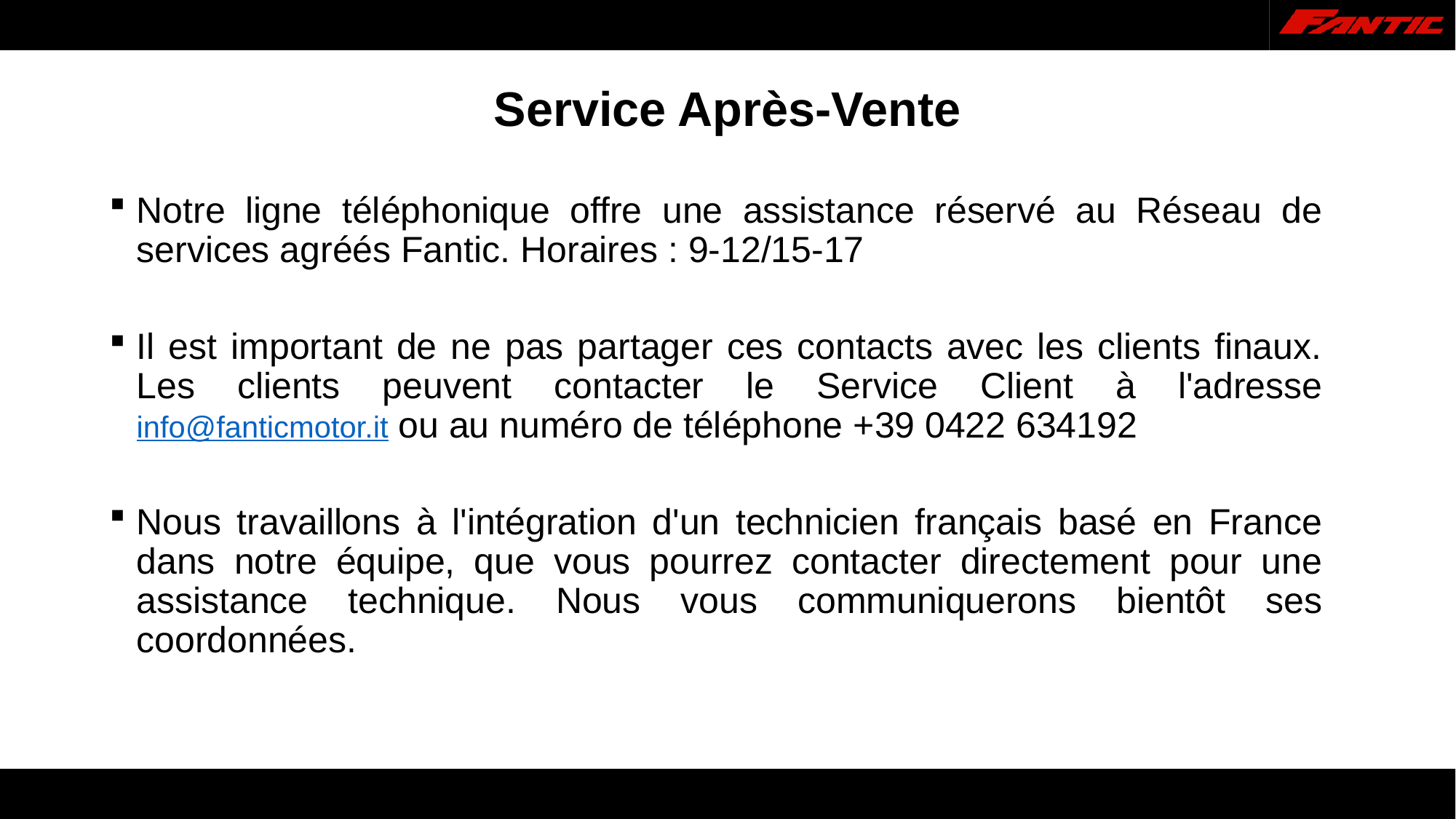

Service Après-Vente
Notre ligne téléphonique offre une assistance réservé au Réseau de services agréés Fantic. Horaires : 9-12/15-17

Il est important de ne pas partager ces contacts avec les clients finaux. Les clients peuvent contacter le Service Client à l'adresse info@fanticmotor.it ou au numéro de téléphone +39 0422 634192

Nous travaillons à l'intégration d'un technicien français basé en France dans notre équipe, que vous pourrez contacter directement pour une assistance technique. Nous vous communiquerons bientôt ses coordonnées.